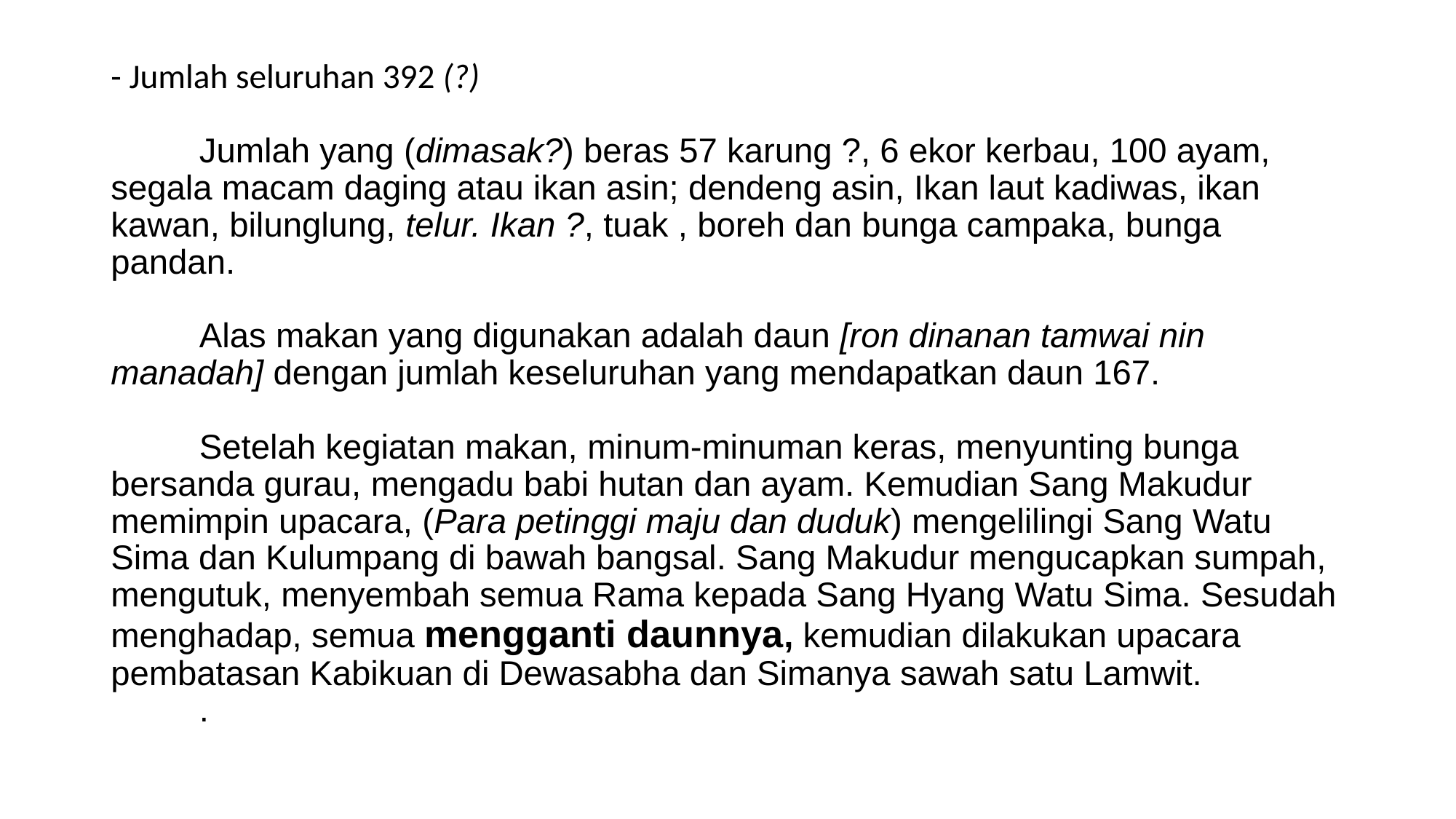

# - Jumlah seluruhan 392 (?) Jumlah yang (dimasak?) beras 57 karung ?, 6 ekor kerbau, 100 ayam, segala macam daging atau ikan asin; dendeng asin, Ikan laut kadiwas, ikan kawan, bilunglung, telur. Ikan ?, tuak , boreh dan bunga campaka, bunga pandan. Alas makan yang digunakan adalah daun [ron dinanan tamwai nin manadah] dengan jumlah keseluruhan yang mendapatkan daun 167. Setelah kegiatan makan, minum-minuman keras, menyunting bunga bersanda gurau, mengadu babi hutan dan ayam. Kemudian Sang Makudur memimpin upacara, (Para petinggi maju dan duduk) mengelilingi Sang Watu Sima dan Kulumpang di bawah bangsal. Sang Makudur mengucapkan sumpah, mengutuk, menyembah semua Rama kepada Sang Hyang Watu Sima. Sesudah menghadap, semua mengganti daunnya, kemudian dilakukan upacara pembatasan Kabikuan di Dewasabha dan Simanya sawah satu Lamwit. .